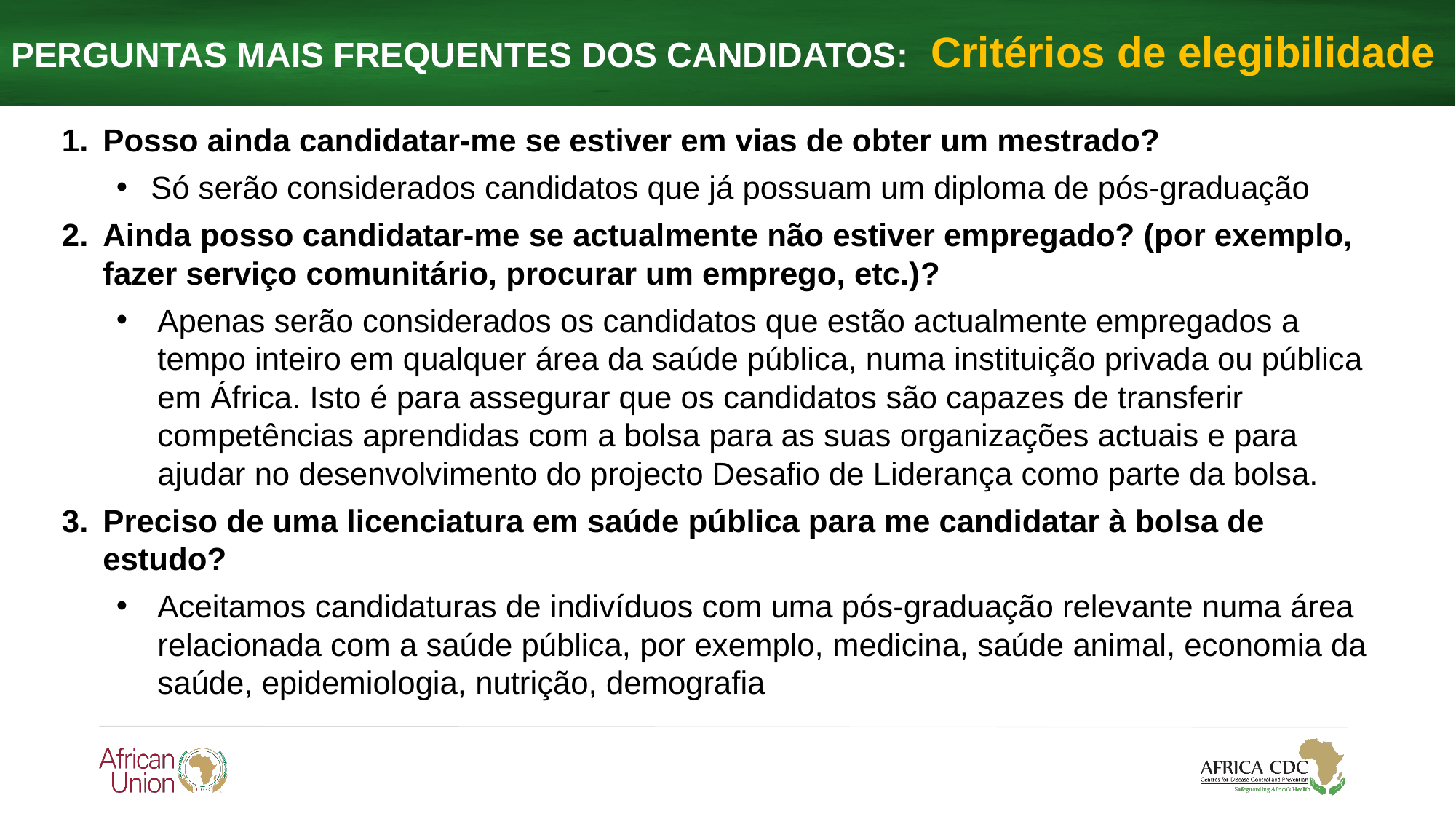

PERGUNTAS MAIS FREQUENTES DOS CANDIDATOS:  Critérios de elegibilidade
Posso ainda candidatar-me se estiver em vias de obter um mestrado?
Só serão considerados candidatos que já possuam um diploma de pós-graduação
Ainda posso candidatar-me se actualmente não estiver empregado? (por exemplo, fazer serviço comunitário, procurar um emprego, etc.)?
Apenas serão considerados os candidatos que estão actualmente empregados a tempo inteiro em qualquer área da saúde pública, numa instituição privada ou pública em África. Isto é para assegurar que os candidatos são capazes de transferir competências aprendidas com a bolsa para as suas organizações actuais e para ajudar no desenvolvimento do projecto Desafio de Liderança como parte da bolsa.
Preciso de uma licenciatura em saúde pública para me candidatar à bolsa de estudo?
Aceitamos candidaturas de indivíduos com uma pós-graduação relevante numa área relacionada com a saúde pública, por exemplo, medicina, saúde animal, economia da saúde, epidemiologia, nutrição, demografia